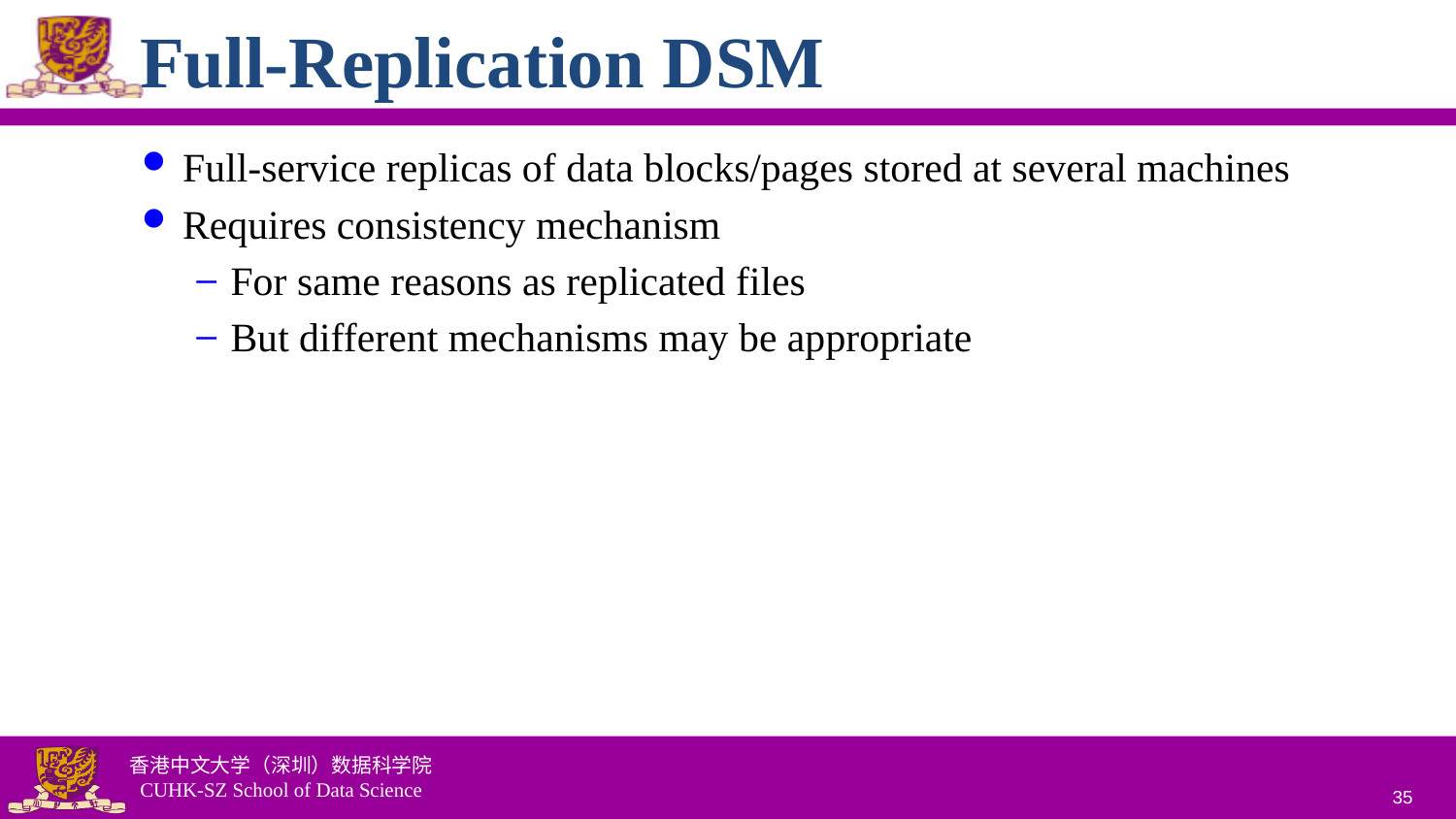

# Full-Replication DSM
Full-service replicas of data blocks/pages stored at several machines
Requires consistency mechanism
For same reasons as replicated files
But different mechanisms may be appropriate
35